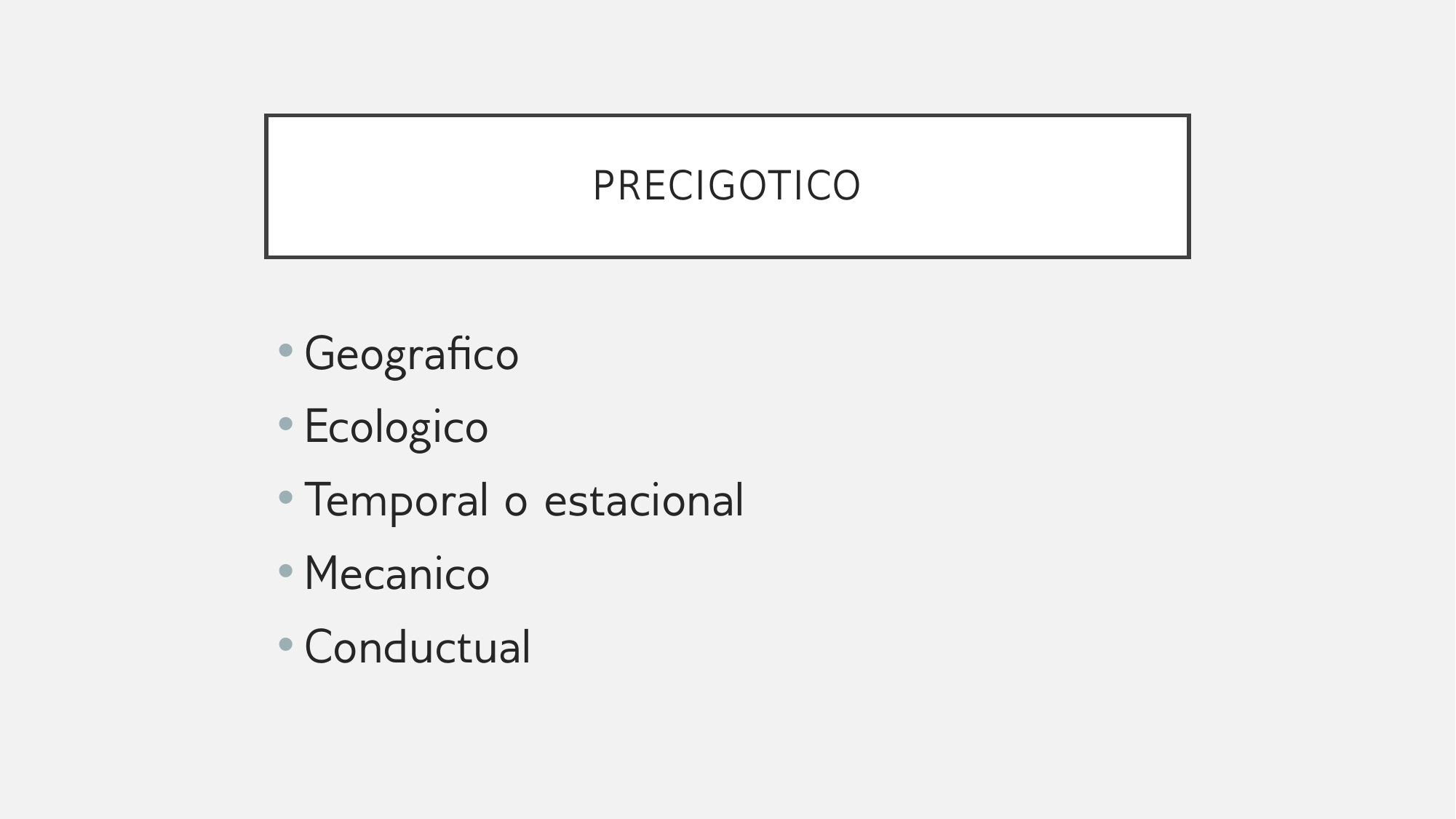

# precigotico
Geografico
Ecologico
Temporal o estacional
Mecanico
Conductual